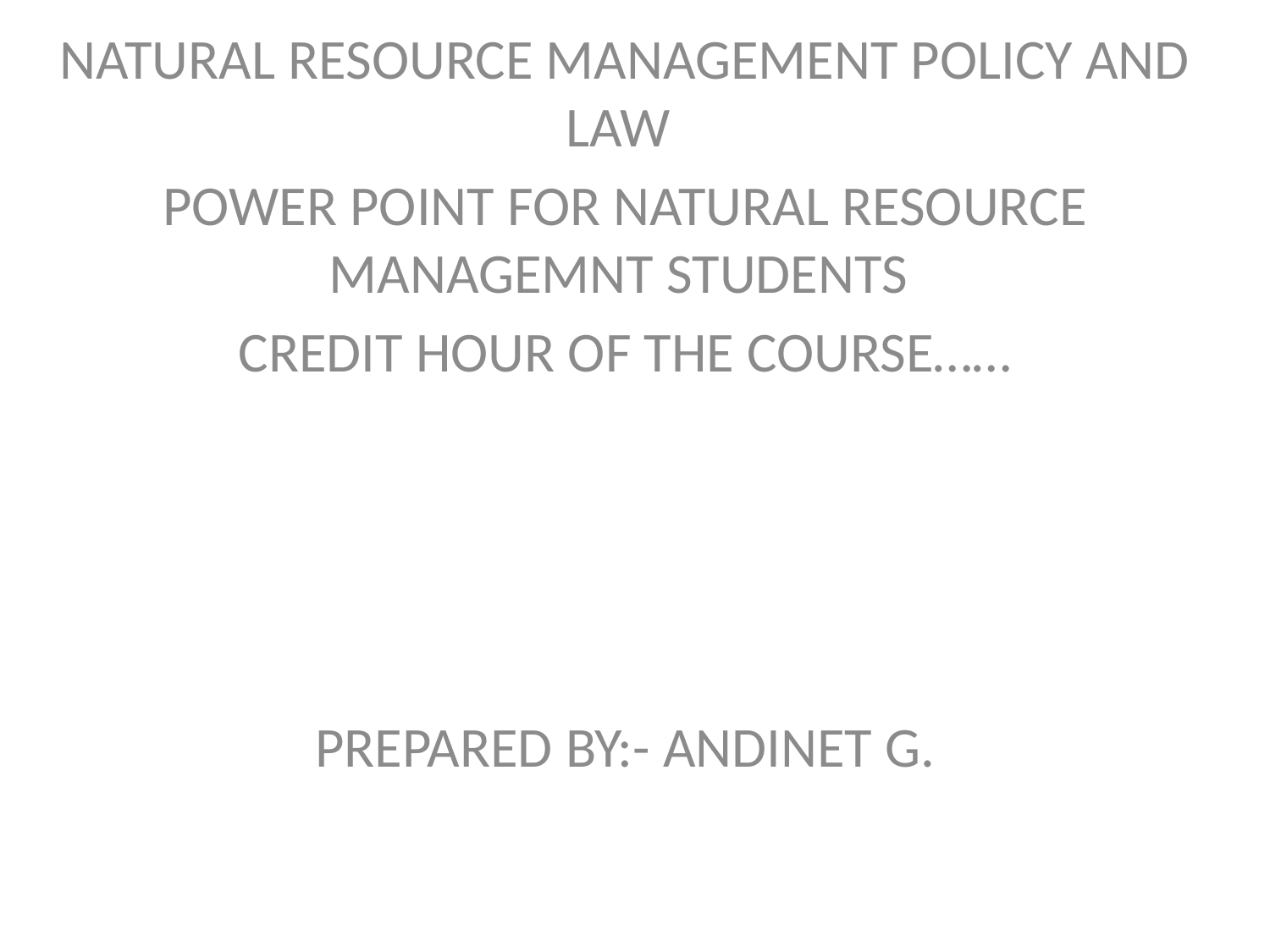

#
NATURAL RESOURCE MANAGEMENT POLICY AND LAW
POWER POINT FOR NATURAL RESOURCE MANAGEMNT STUDENTS
CREDIT HOUR OF THE COURSE……

PREPARED BY:- ANDINET G.